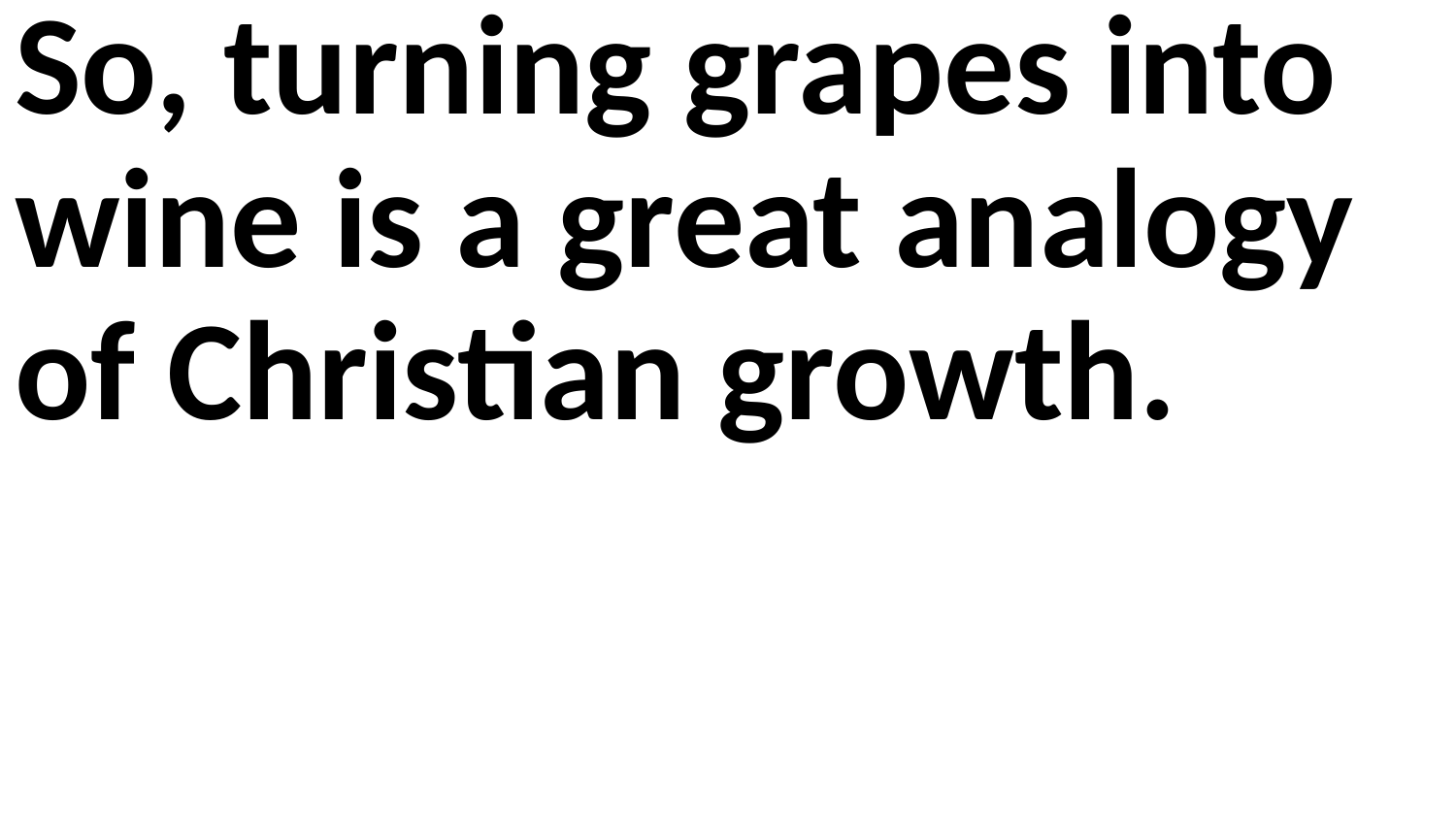

So, turning grapes into wine is a great analogy of Christian growth.